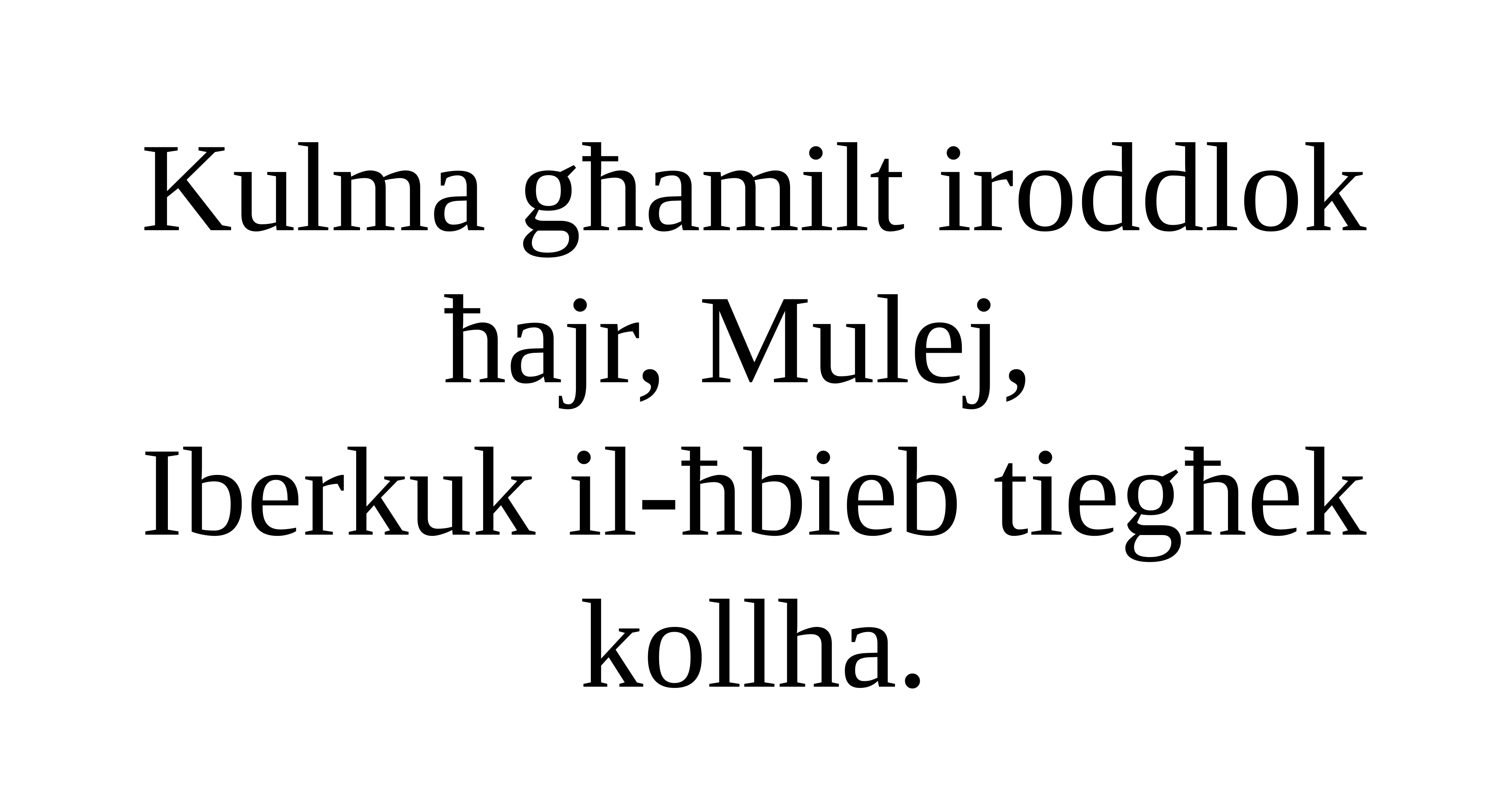

Kulma għamilt iroddlok ħajr, Mulej,
Iberkuk il-ħbieb tiegħek kollha.